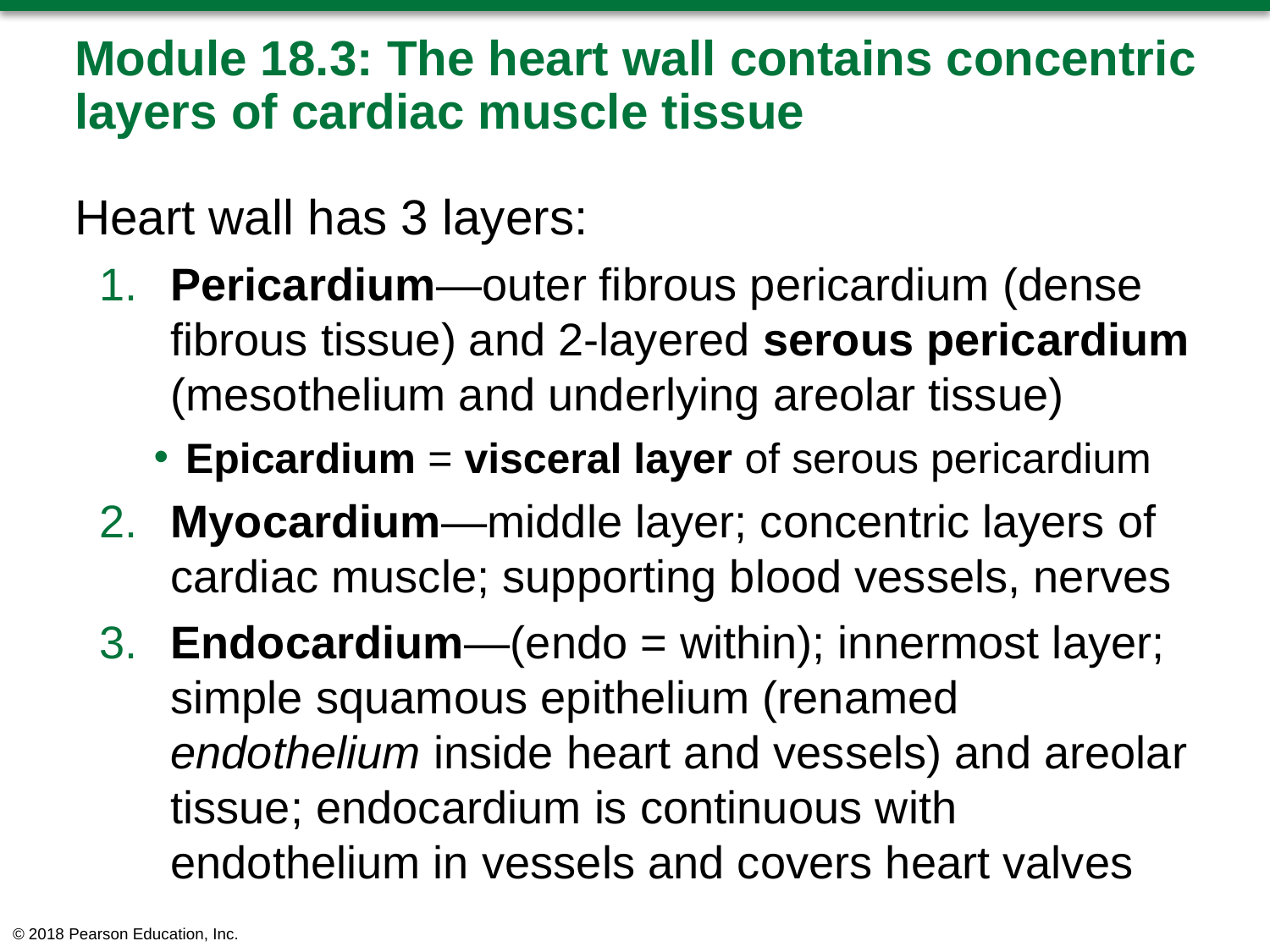

# Module 18.3: The heart wall contains concentric layers of cardiac muscle tissue
Heart wall has 3 layers:
​Pericardium—outer fibrous pericardium (dense fibrous tissue) and 2-layered serous pericardium (mesothelium and underlying areolar tissue)
Epicardium = visceral layer of serous pericardium
​Myocardium—middle layer; concentric layers of cardiac muscle; supporting blood vessels, nerves
​Endocardium—(endo = within); innermost layer; simple squamous epithelium (renamed endothelium inside heart and vessels) and areolar tissue; endocardium is continuous with endothelium in vessels and covers heart valves
© 2018 Pearson Education, Inc.